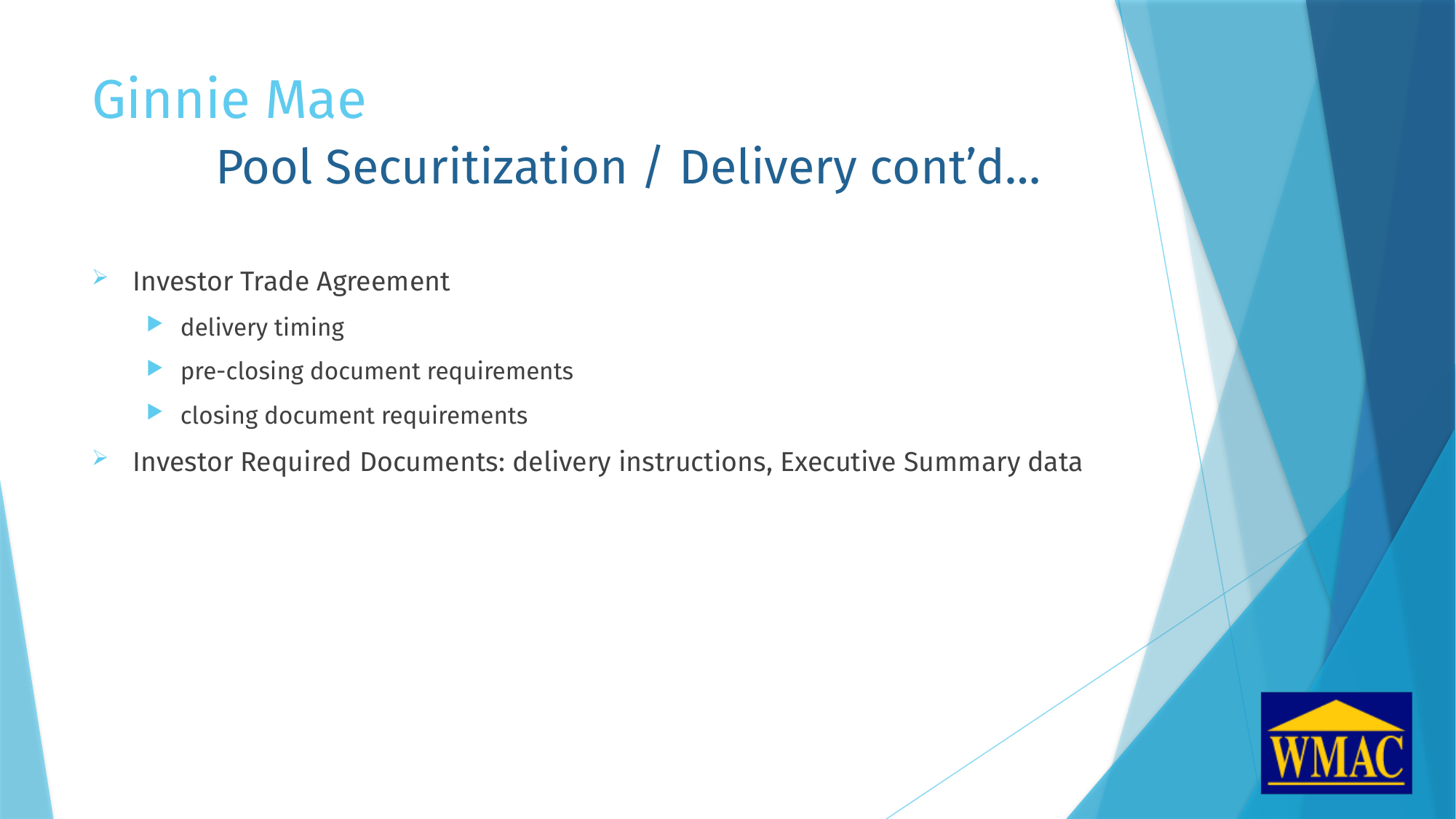

# Ginnie Mae Pool Securitization / Delivery cont’d…
Investor Trade Agreement
delivery timing
pre-closing document requirements
closing document requirements
Investor Required Documents: delivery instructions, Executive Summary data